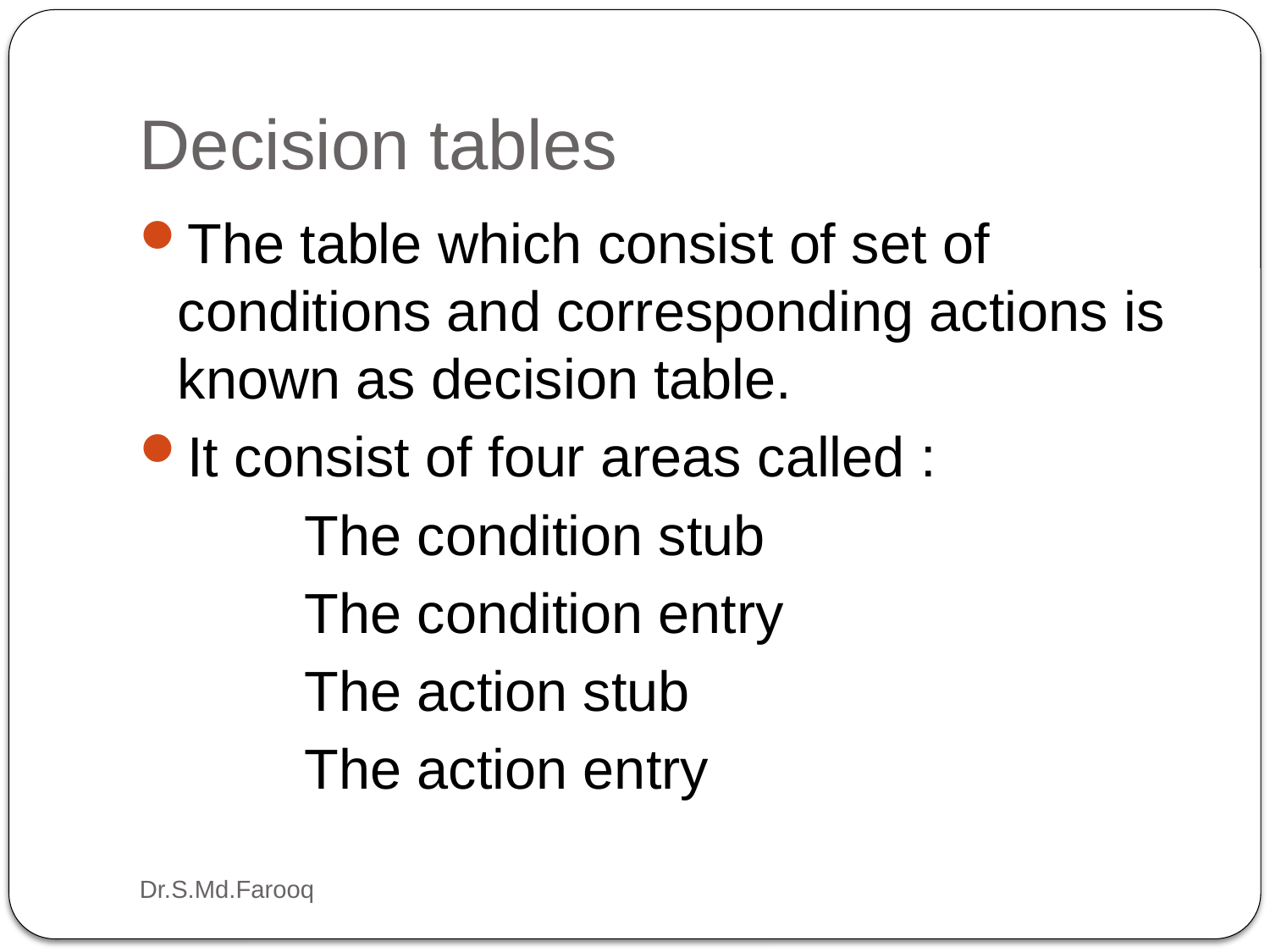

# Decision tables
The table which consist of set of conditions and corresponding actions is known as decision table.
It consist of four areas called :
		The condition stub
		The condition entry
		The action stub
		The action entry
Dr.S.Md.Farooq